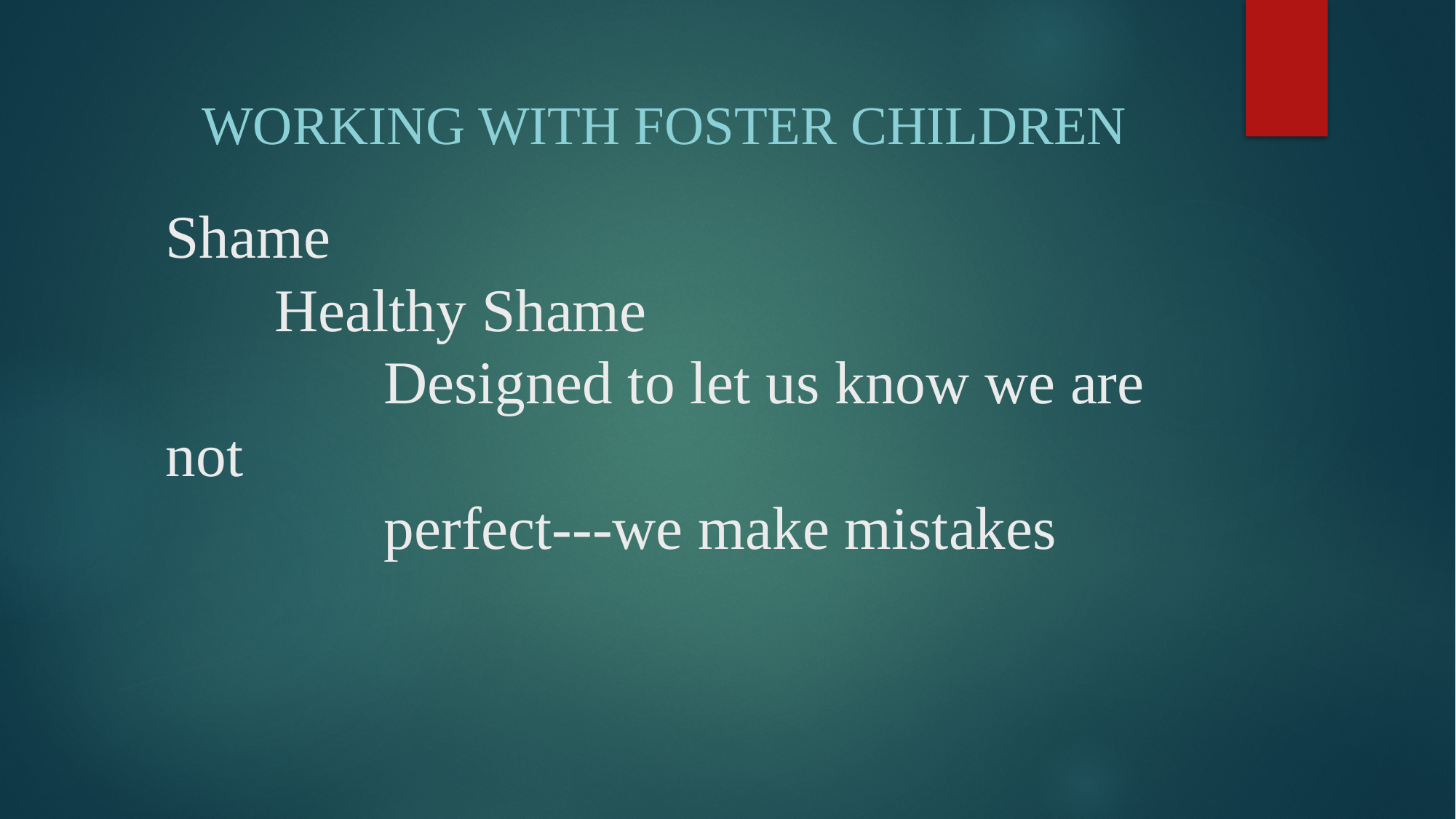

Working with Foster Children
# Shame Healthy Shame Designed to let us know we are not perfect---we make mistakes